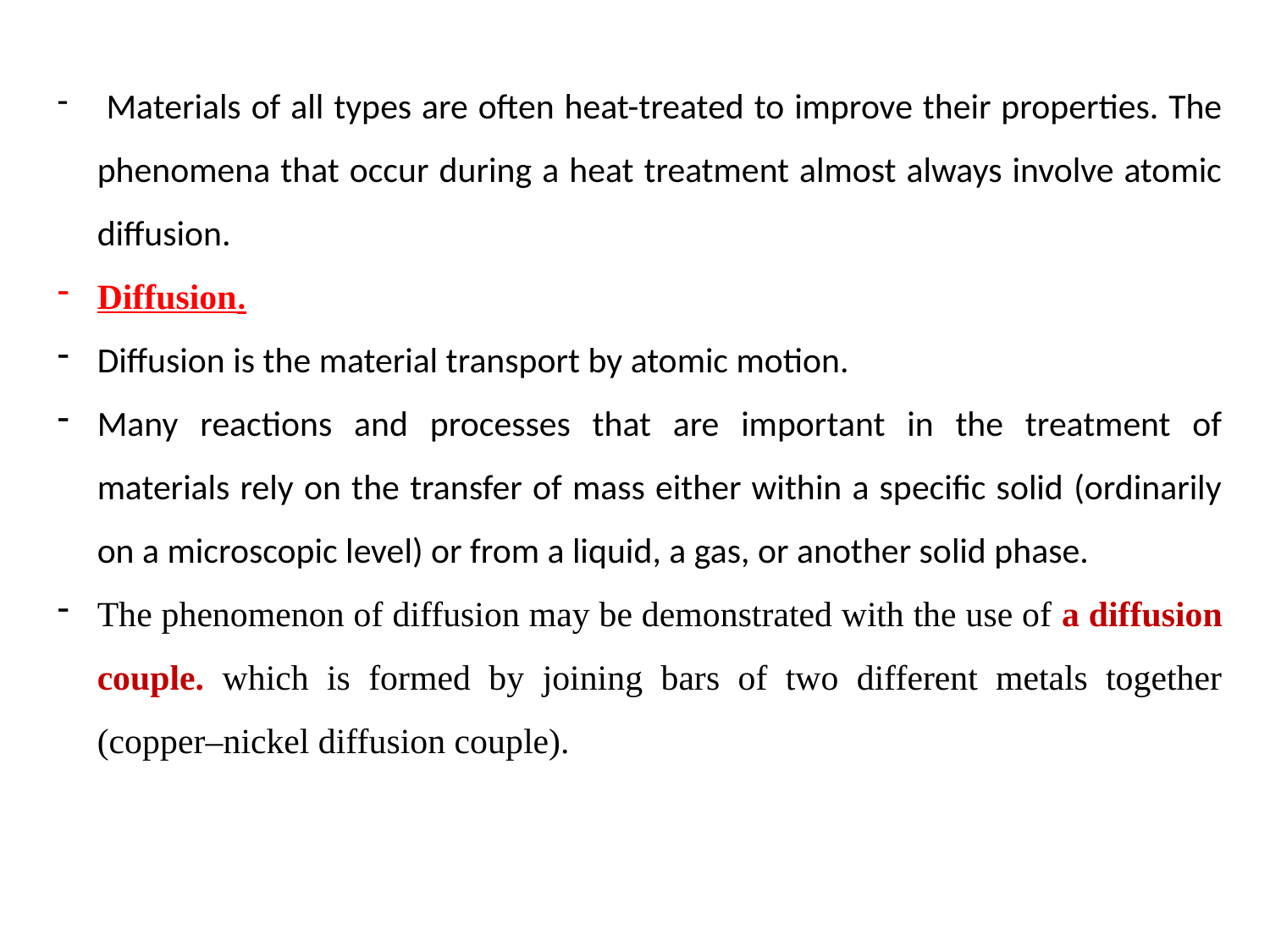

Materials of all types are often heat-treated to improve their properties. The phenomena that occur during a heat treatment almost always involve atomic diffusion.
Diffusion.
Diffusion is the material transport by atomic motion.
Many reactions and processes that are important in the treatment of materials rely on the transfer of mass either within a specific solid (ordinarily on a microscopic level) or from a liquid, a gas, or another solid phase.
The phenomenon of diffusion may be demonstrated with the use of a diffusion couple. which is formed by joining bars of two different metals together (copper–nickel diffusion couple).